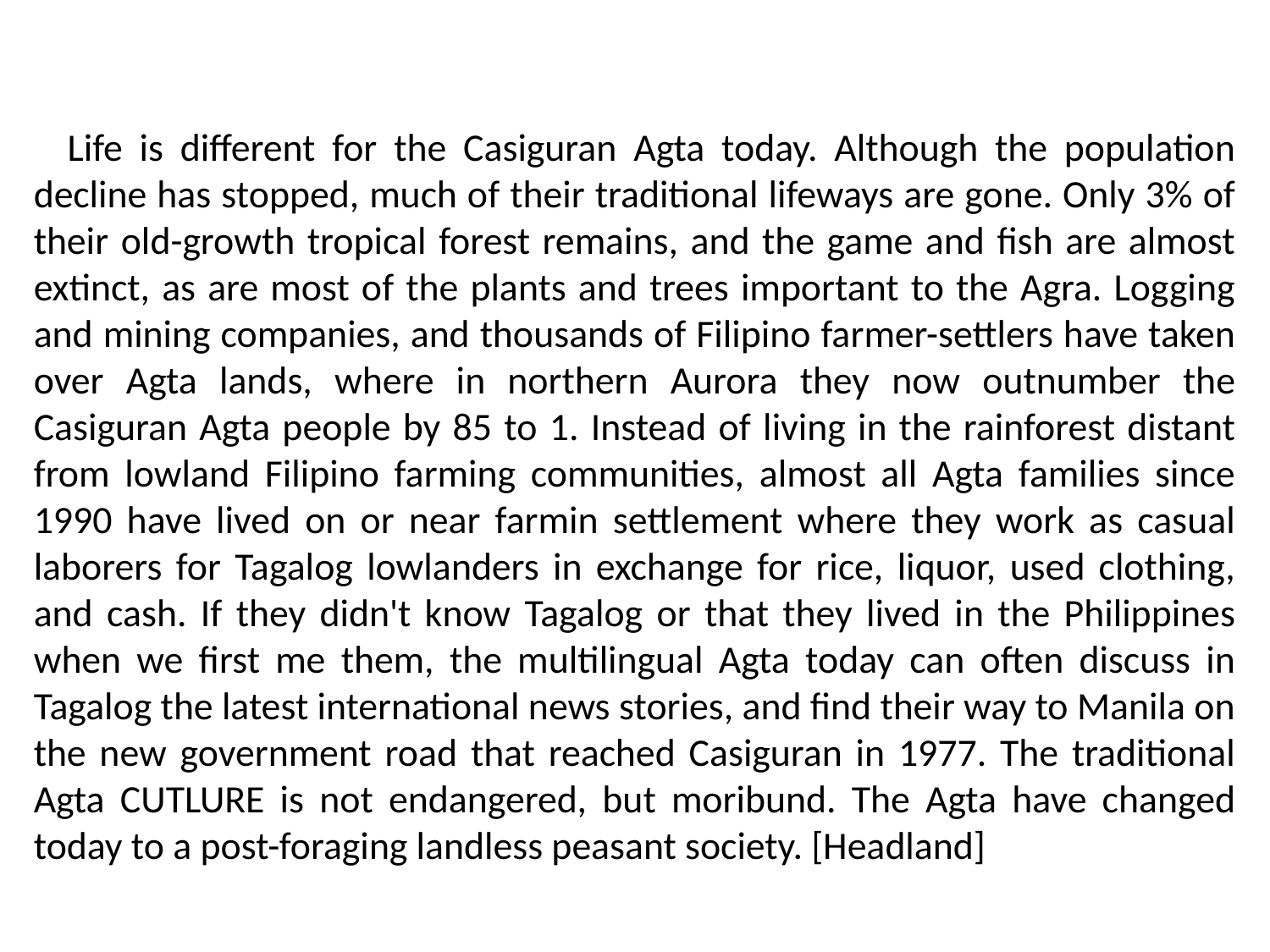

Life is different for the Casiguran Agta today. Although the population decline has stopped, much of their traditional lifeways are gone. Only 3% of their old-growth tropical forest remains, and the game and fish are almost extinct, as are most of the plants and trees important to the Agra. Logging and mining companies, and thousands of Filipino farmer-settlers have taken over Agta lands, where in northern Aurora they now outnumber the Casiguran Agta people by 85 to 1. Instead of living in the rainforest distant from lowland Filipino farming communities, almost all Agta families since 1990 have lived on or near farmin settlement where they work as casual laborers for Tagalog lowlanders in exchange for rice, liquor, used clothing, and cash. If they didn't know Tagalog or that they lived in the Philippines when we first me them, the multilingual Agta today can often discuss in Tagalog the latest international news stories, and find their way to Manila on the new government road that reached Casiguran in 1977. The traditional Agta CUTLURE is not endangered, but moribund. The Agta have changed today to a post-foraging landless peasant society. [Headland]